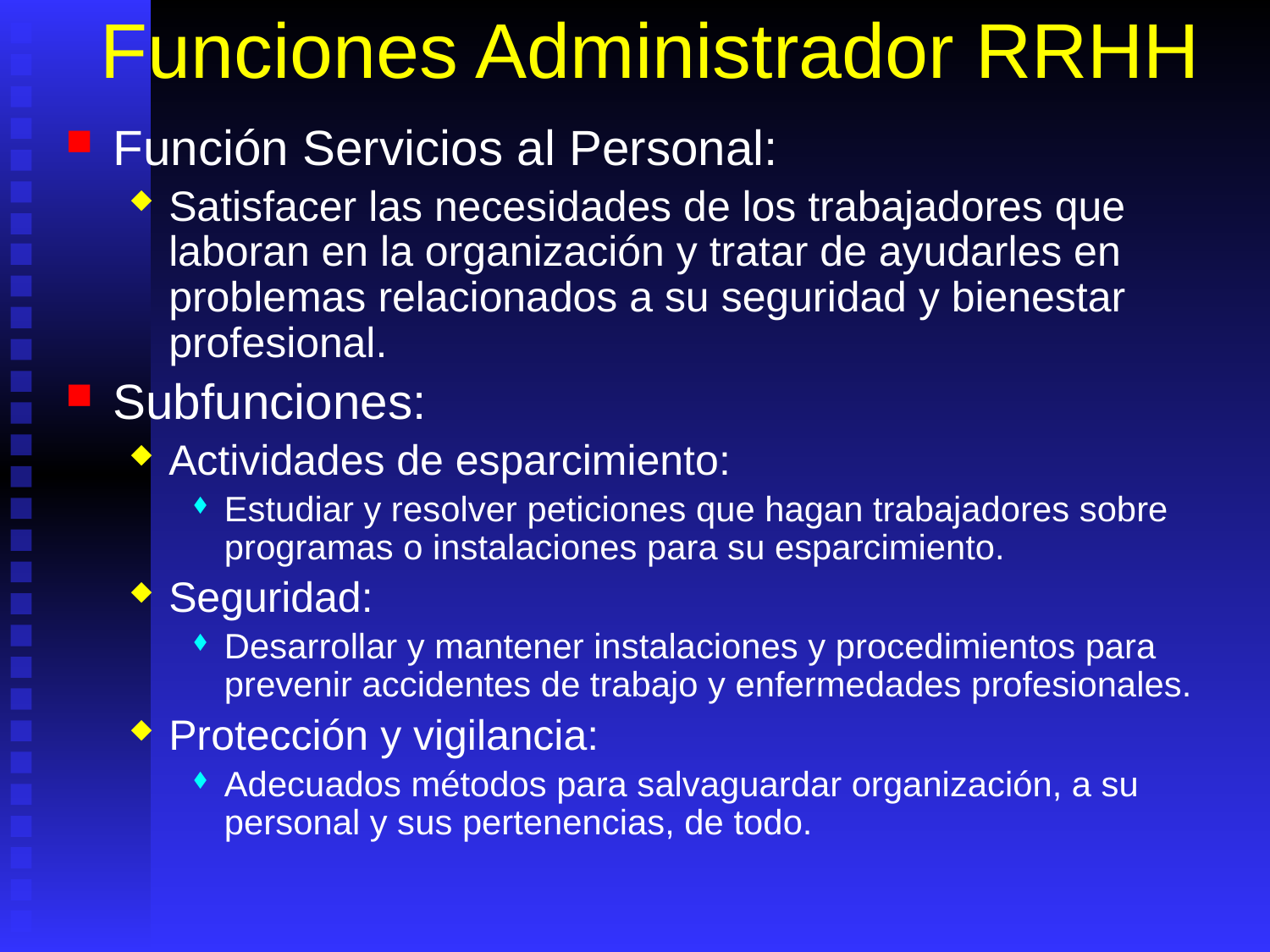

# Funciones Administrador RRHH
Función Servicios al Personal:
Satisfacer las necesidades de los trabajadores que laboran en la organización y tratar de ayudarles en problemas relacionados a su seguridad y bienestar profesional.
Subfunciones:
Actividades de esparcimiento:
Estudiar y resolver peticiones que hagan trabajadores sobre programas o instalaciones para su esparcimiento.
Seguridad:
Desarrollar y mantener instalaciones y procedimientos para prevenir accidentes de trabajo y enfermedades profesionales.
Protección y vigilancia:
Adecuados métodos para salvaguardar organización, a su personal y sus pertenencias, de todo.